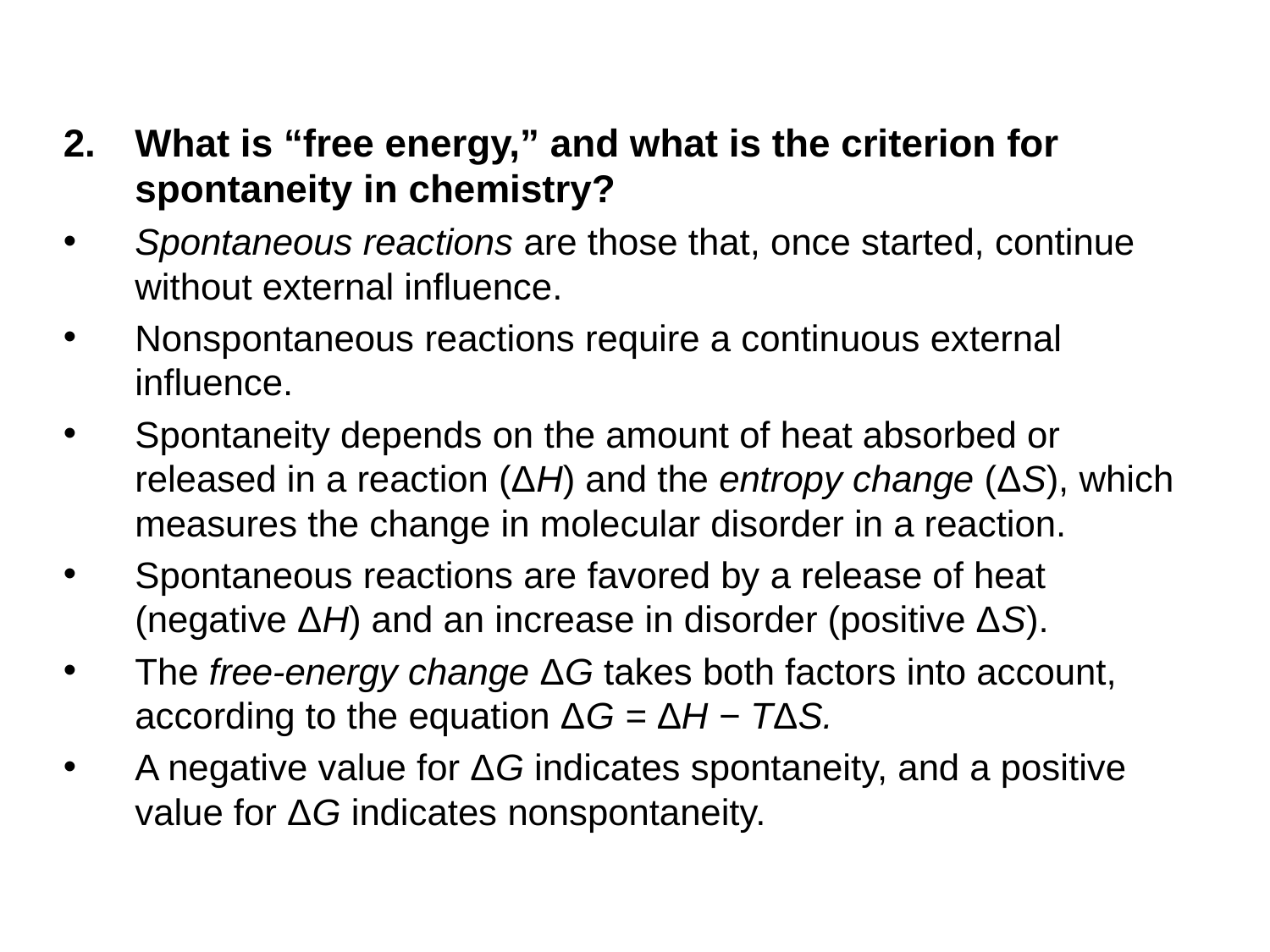

What is “free energy,” and what is the criterion for spontaneity in chemistry?
Spontaneous reactions are those that, once started, continue without external influence.
Nonspontaneous reactions require a continuous external influence.
Spontaneity depends on the amount of heat absorbed or released in a reaction (ΔH) and the entropy change (ΔS), which measures the change in molecular disorder in a reaction.
Spontaneous reactions are favored by a release of heat (negative ΔH) and an increase in disorder (positive ΔS).
The free-energy change ΔG takes both factors into account, according to the equation ΔG = ΔH − TΔS.
A negative value for ΔG indicates spontaneity, and a positive value for ΔG indicates nonspontaneity.